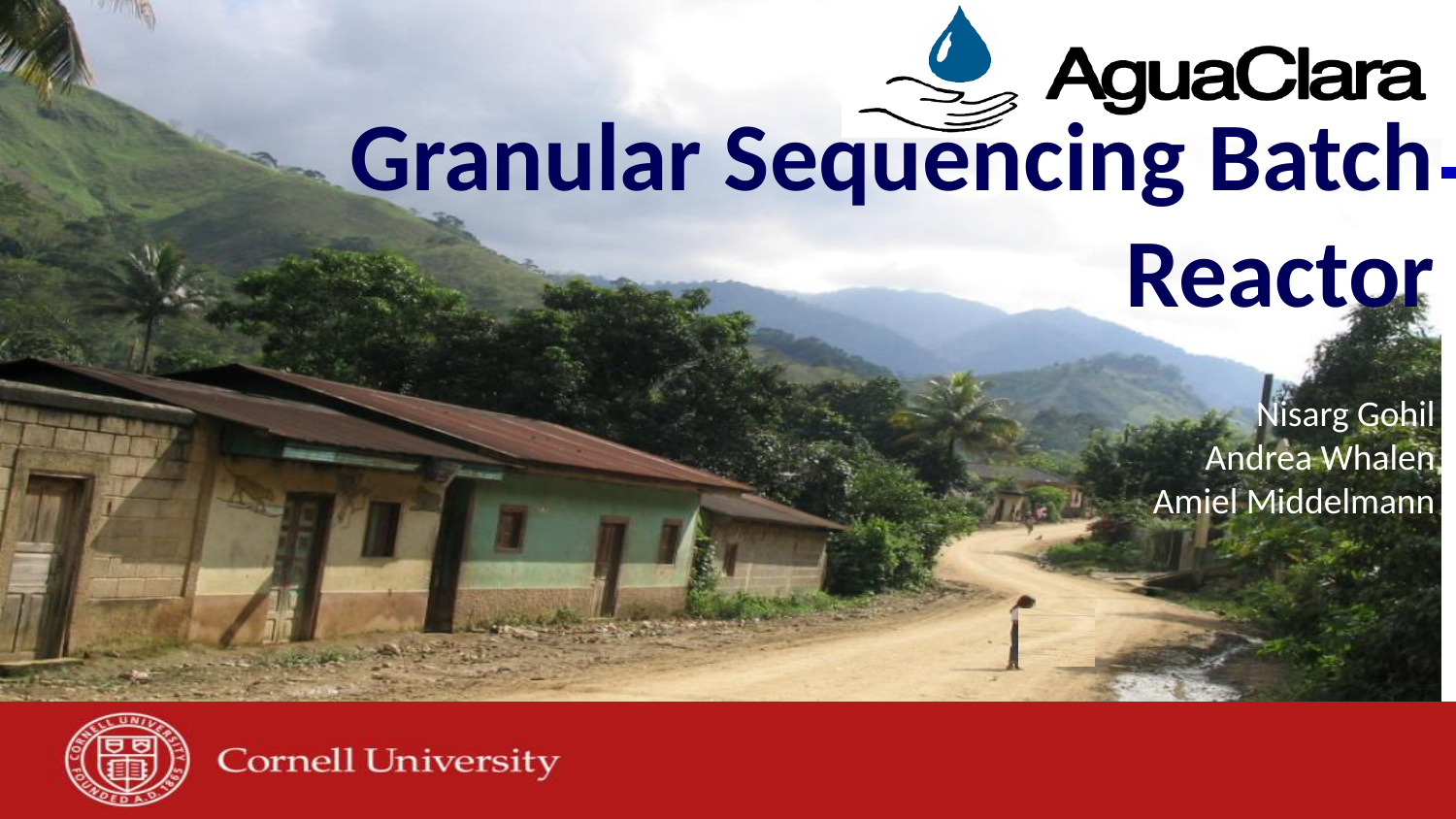

# Granular Sequencing Batch Reactor
Nisarg Gohil
Andrea Whalen
Amiel Middelmann